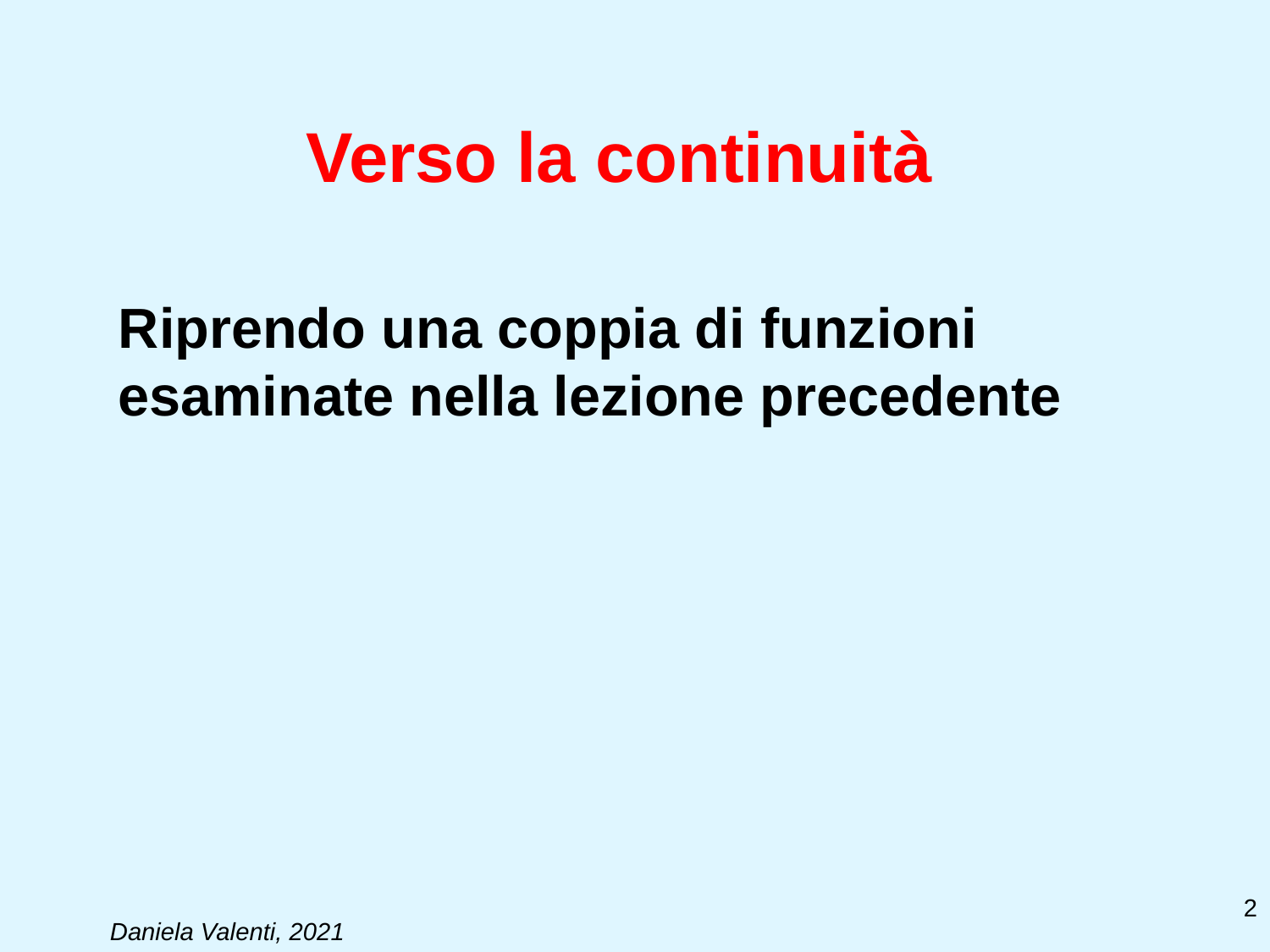

# Verso la continuità
Riprendo una coppia di funzioni esaminate nella lezione precedente
2
Daniela Valenti, 2021